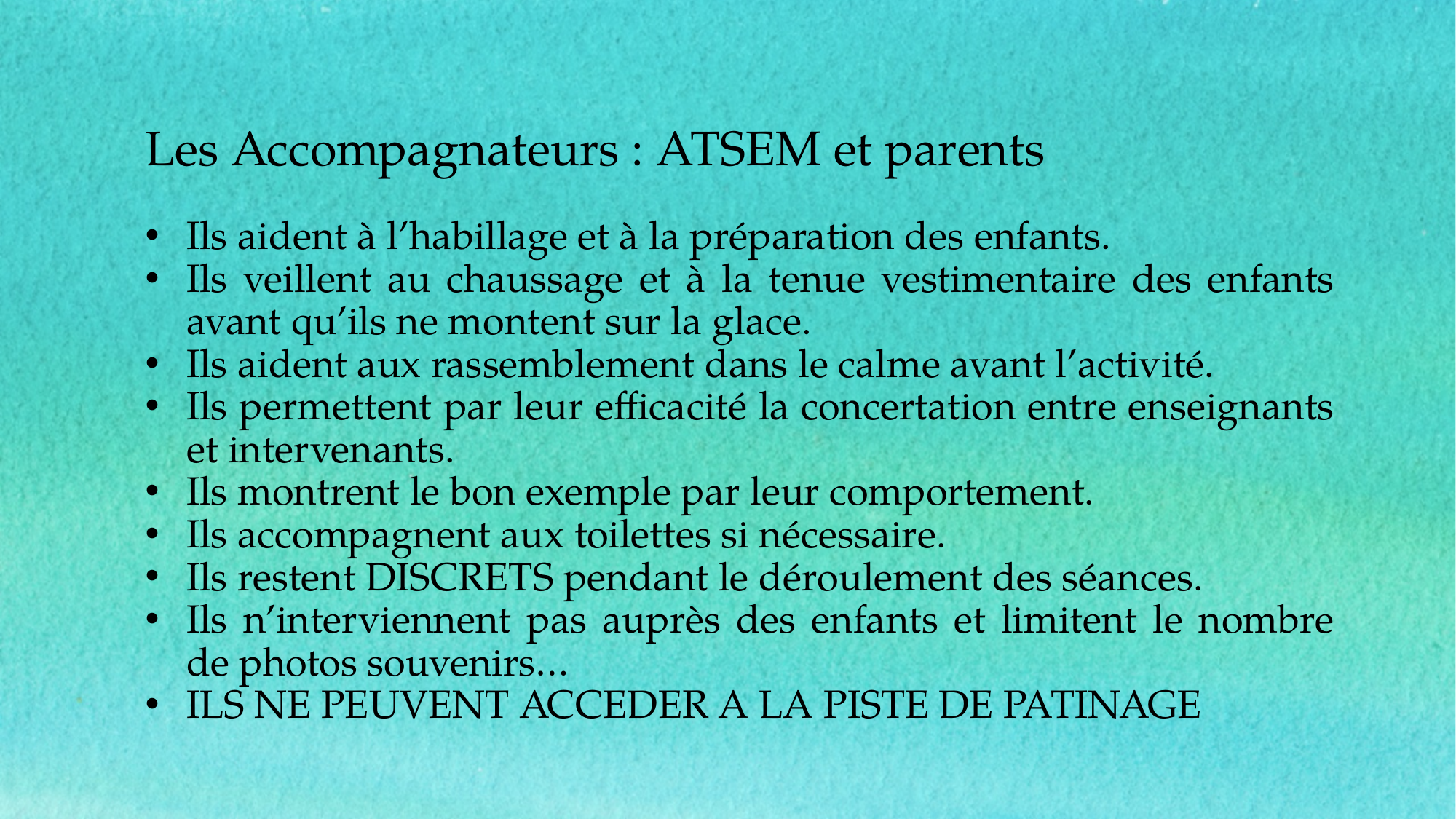

Les Accompagnateurs : ATSEM et parents

Ils aident à l’habillage et à la préparation des enfants.
Ils veillent au chaussage et à la tenue vestimentaire des enfants avant qu’ils ne montent sur la glace.
Ils aident aux rassemblement dans le calme avant l’activité.
Ils permettent par leur efficacité la concertation entre enseignants et intervenants.
Ils montrent le bon exemple par leur comportement.
Ils accompagnent aux toilettes si nécessaire.
Ils restent DISCRETS pendant le déroulement des séances.
Ils n’interviennent pas auprès des enfants et limitent le nombre de photos souvenirs…
ILS NE PEUVENT ACCEDER A LA PISTE DE PATINAGE